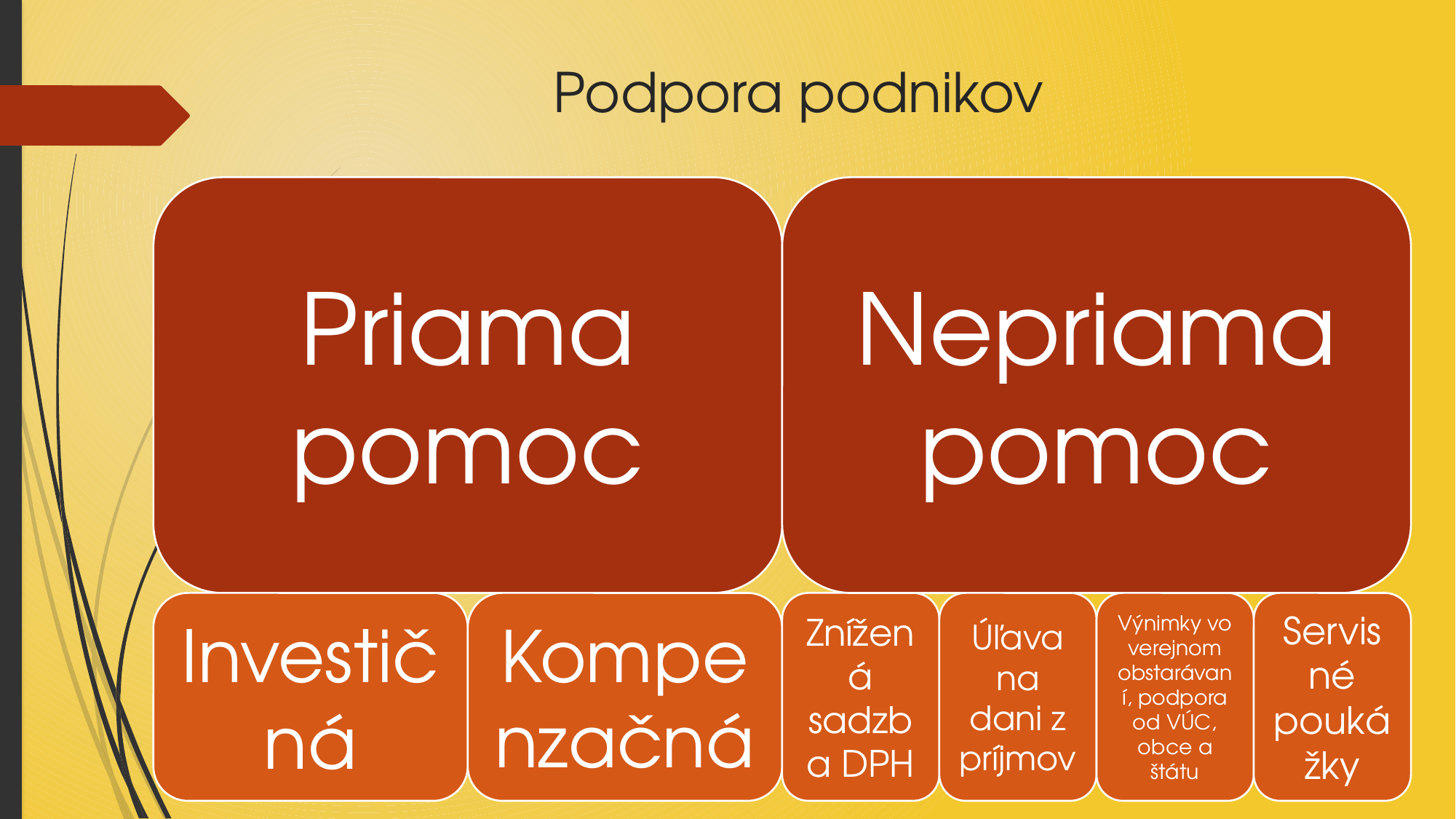

# Podpora podnikov
Priama pomoc
Kompenzačná
Nepriama pomoc
Znížená sadzba DPH
Úľava na dani z príjmov
Výnimky vo verejnom obstarávaní, podpora od VÚC, obce a štátu
Servisné poukážky